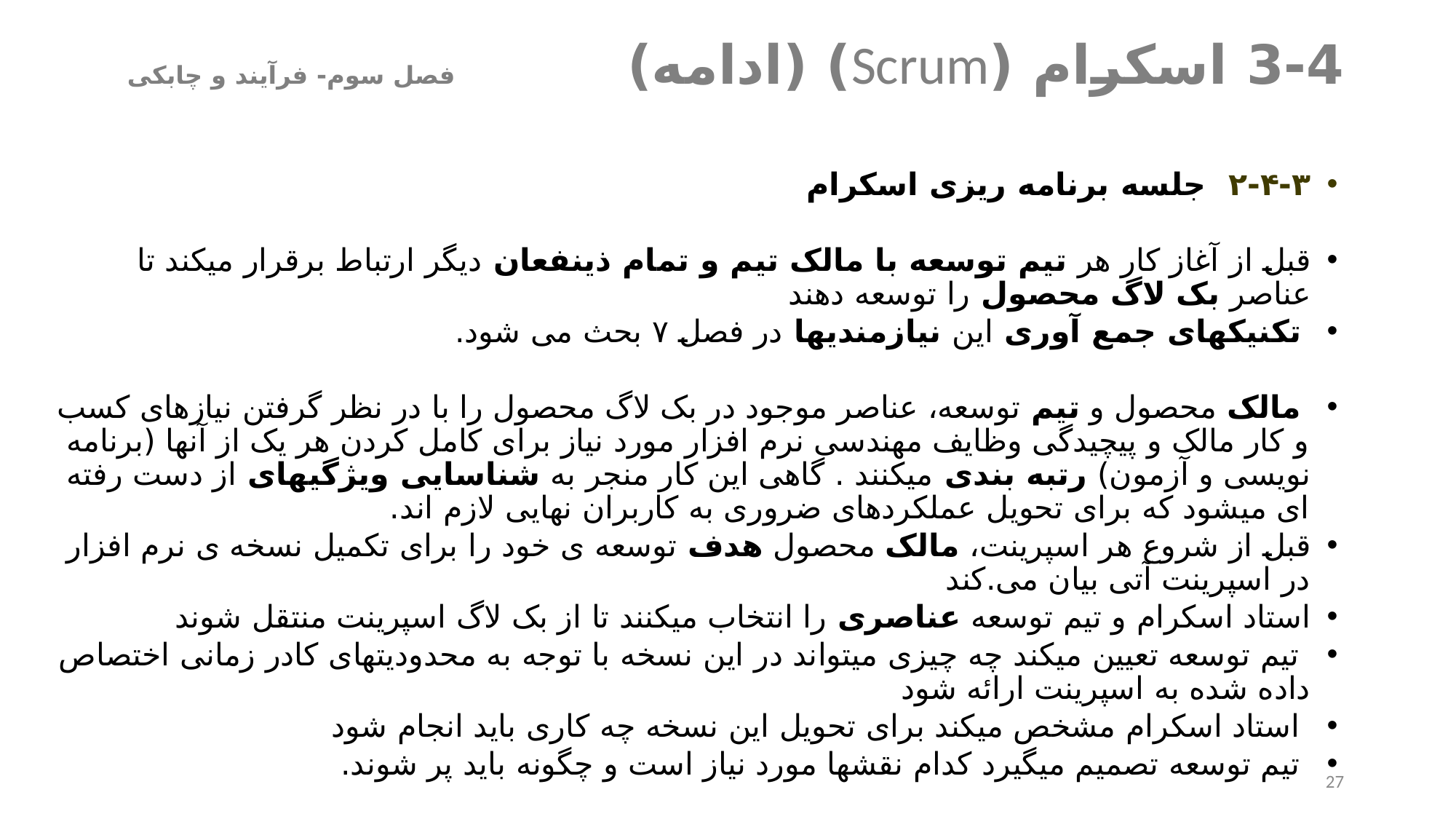

# 3-4	 اسکرام (Scrum) (ادامه) 			     فصل سوم- فرآیند و چابکی
۲-۴-۳  جلسه برنامه ریزی اسکرام

قبل از آغاز کار هر تیم توسعه با مالک تیم و تمام ذینفعان دیگر ارتباط برقرار میکند تا عناصر بک لاگ محصول را توسعه دهند
 تکنیکهای جمع آوری این نیازمندیها در فصل ۷ بحث می شود.

 مالک محصول و تیم توسعه، عناصر موجود در بک لاگ محصول را با در نظر گرفتن نیازهای کسب و کار مالک و پیچیدگی وظایف مهندسی نرم افزار مورد نیاز برای کامل کردن هر یک از آنها (برنامه نویسی و آزمون) رتبه بندی میکنند . گاهی این کار منجر به شناسایی ویژگیهای از دست رفته ای میشود که برای تحویل عملکردهای ضروری به کاربران نهایی لازم اند.
قبل از شروع هر اسپرینت، مالک محصول هدف توسعه ی خود را برای تکمیل نسخه ی نرم افزار در اسپرینت آتی بیان می.کند
استاد اسکرام و تیم توسعه عناصری را انتخاب میکنند تا از بک لاگ اسپرینت منتقل شوند
 تیم توسعه تعیین میکند چه چیزی میتواند در این نسخه با توجه به محدودیتهای کادر زمانی اختصاص داده شده به اسپرینت ارائه شود
 استاد اسکرام مشخص میکند برای تحویل این نسخه چه کاری باید انجام شود
 تیم توسعه تصمیم میگیرد کدام نقشها مورد نیاز است و چگونه باید پر شوند.
27